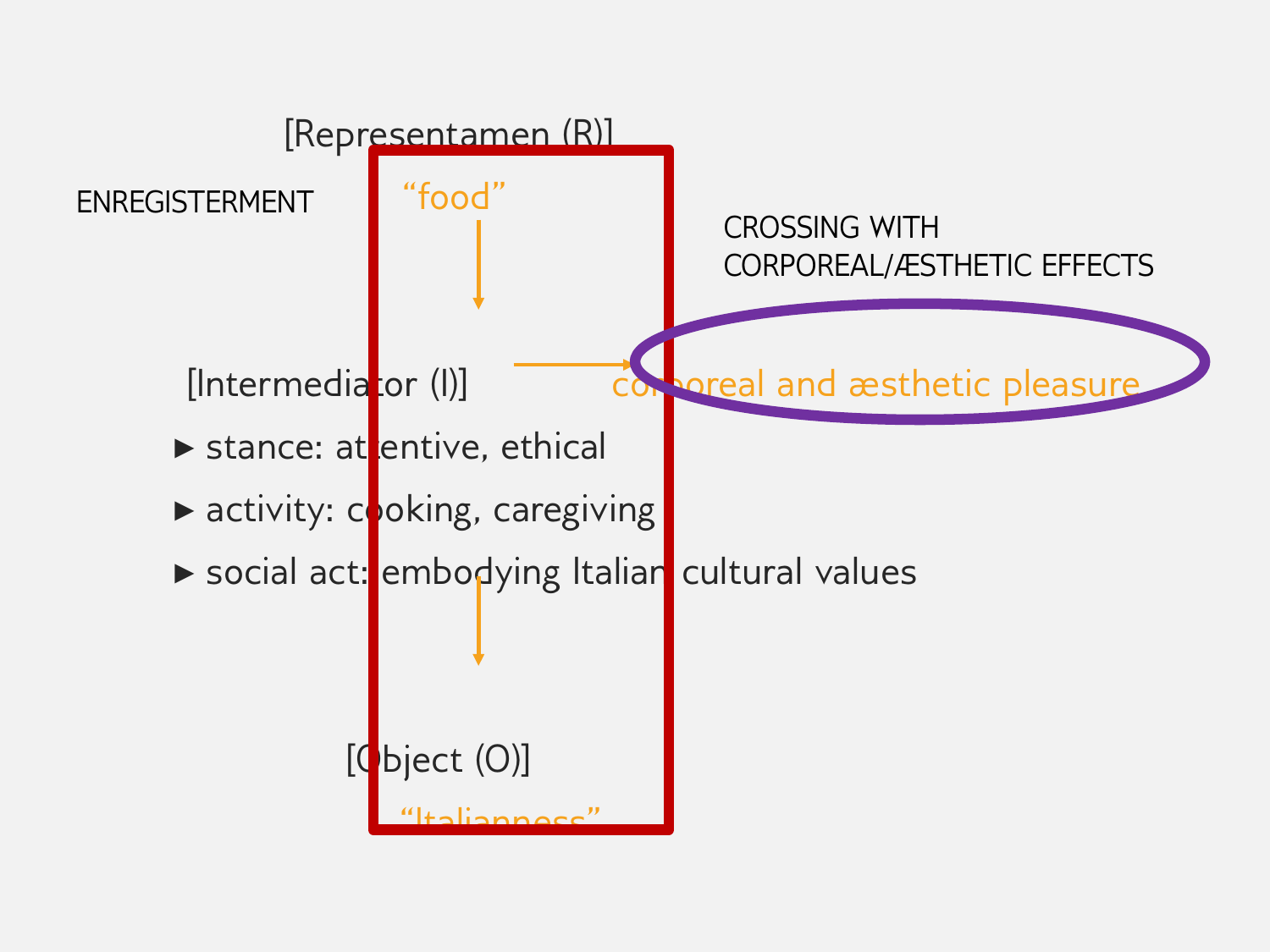

[Representamen (R)]
       	                 “food”

        [Intermediator (I)]            corporeal and aesthetic pleasure
       ▸ stance: attentive, ethical
       ▸ activity: cooking, caregiving
       ▸ social act: embodying Italian cultural values

           	   [Object (O)]
                          “Italianness”

ENREGISTERMENT
CROSSING WITH
CORPOREAL/AESTHETIC EFFECTS